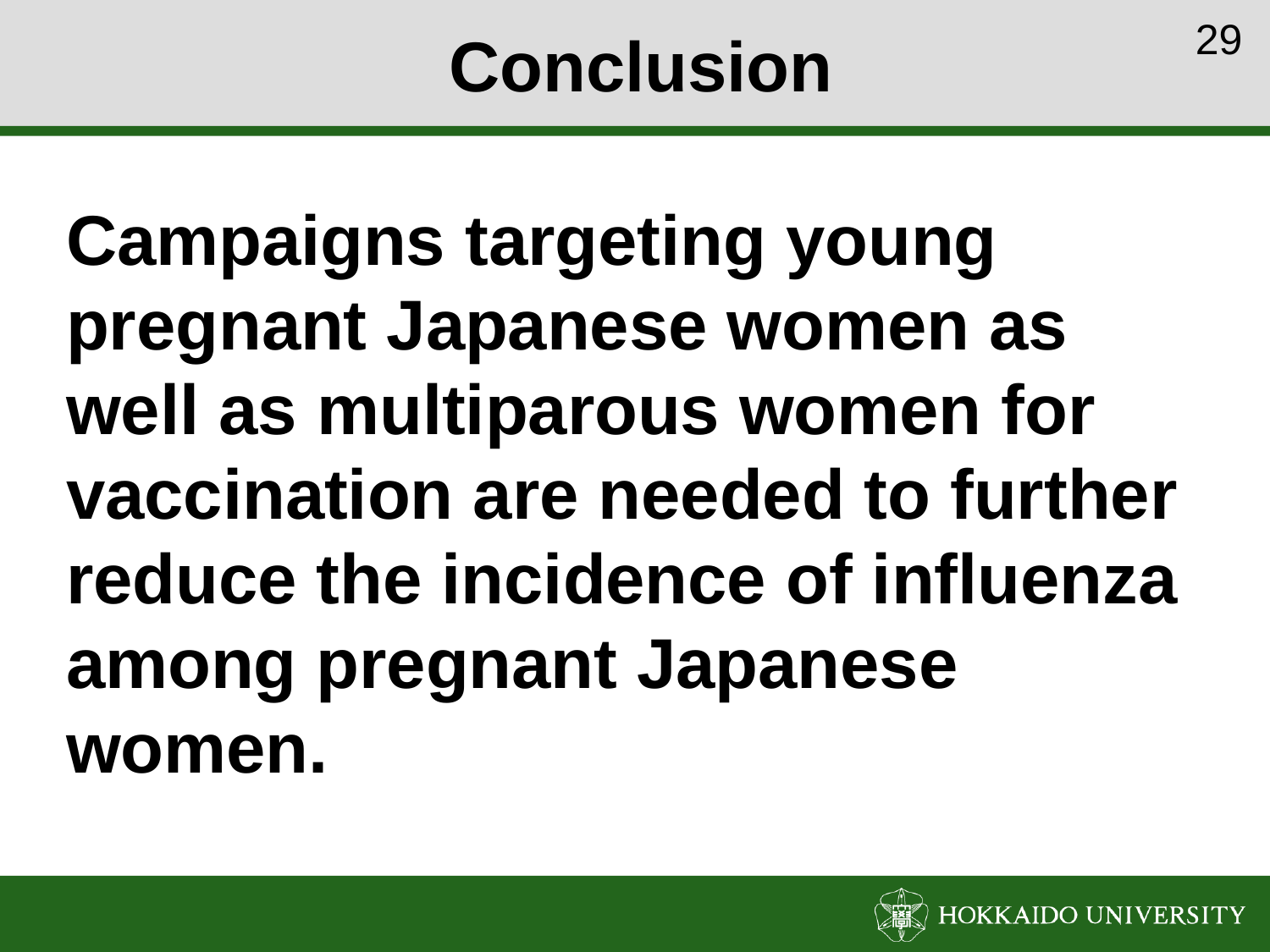

# Conclusion
29
Campaigns targeting young pregnant Japanese women as well as multiparous women for vaccination are needed to further reduce the incidence of influenza among pregnant Japanese women.